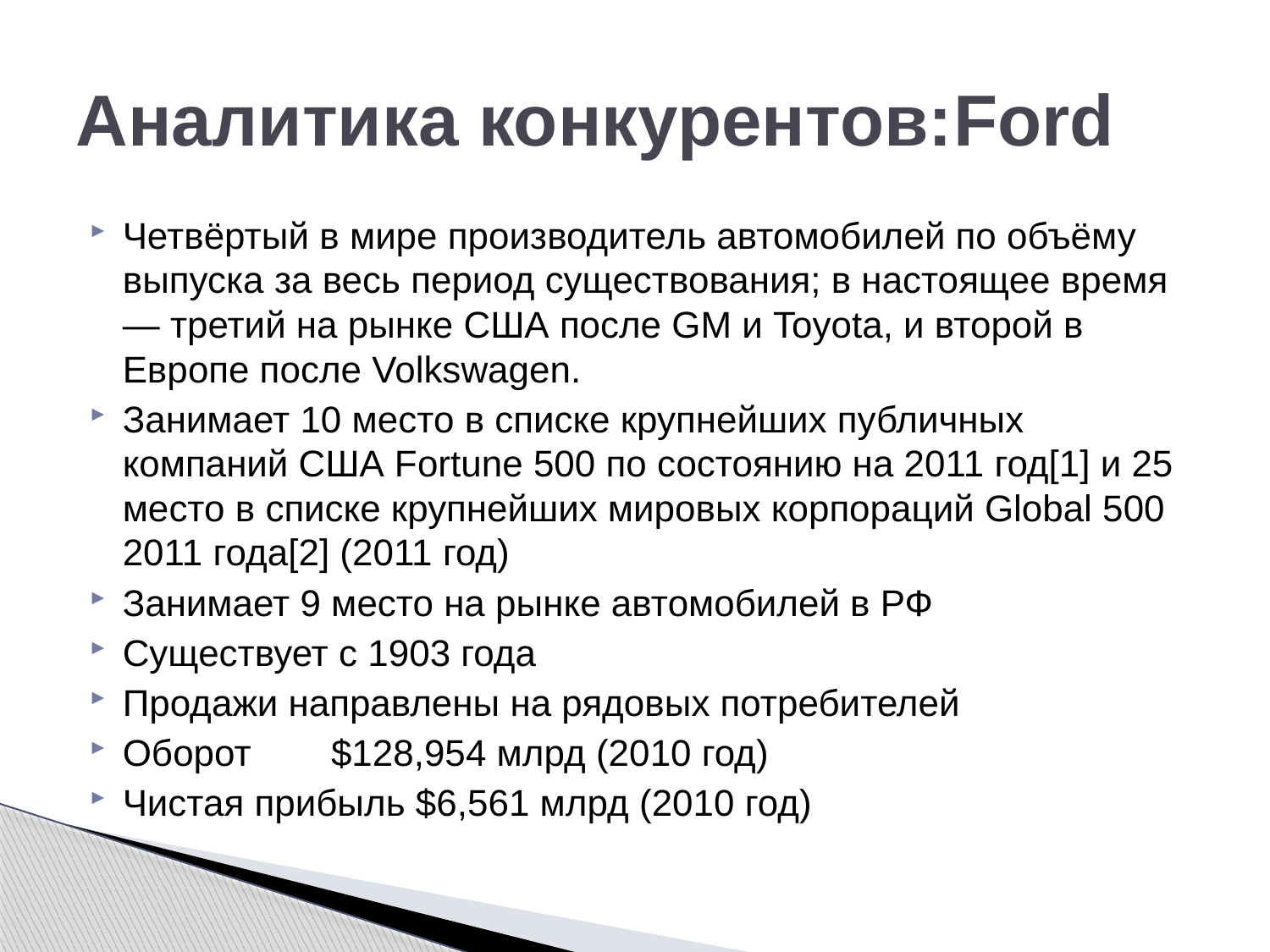

# Аналитика конкурентов:Ford
Четвёртый в мире производитель автомобилей по объёму выпуска за весь период существования; в настоящее время — третий на рынке США после GM и Toyota, и второй в Европе после Volkswagen.
Занимает 10 место в списке крупнейших публичных компаний США Fortune 500 по состоянию на 2011 год[1] и 25 место в списке крупнейших мировых корпораций Global 500 2011 года[2] (2011 год)
Занимает 9 место на рынке автомобилей в РФ
Существует с 1903 года
Продажи направлены на рядовых потребителей
Оборот	 $128,954 млрд (2010 год)
Чистая прибыль $6,561 млрд (2010 год)